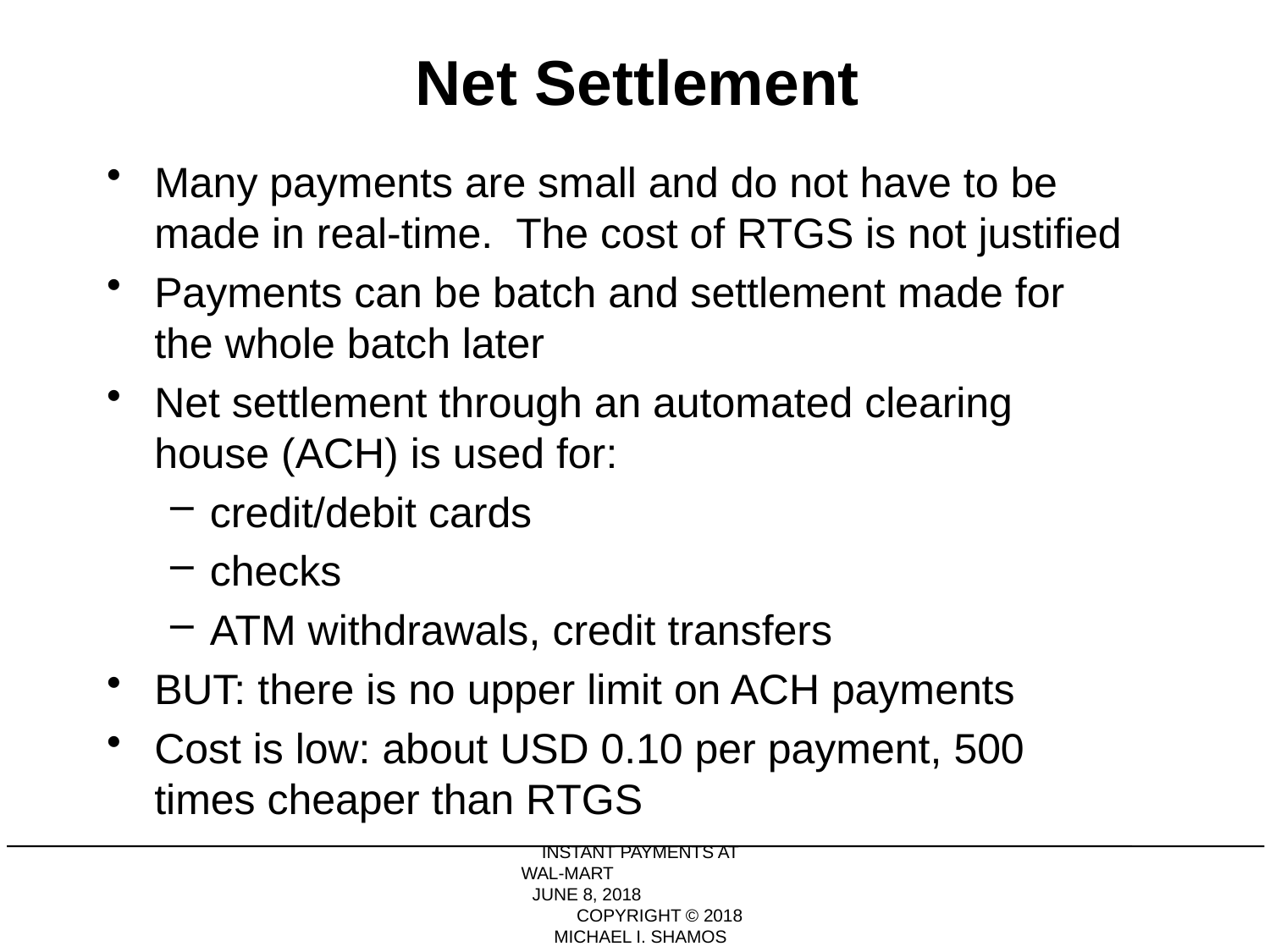

# Net Settlement
Many payments are small and do not have to be made in real-time.  The cost of RTGS is not justified
Payments can be batch and settlement made for the whole batch later
Net settlement through an automated clearing house (ACH) is used for:
credit/debit cards
checks
ATM withdrawals, credit transfers
BUT: there is no upper limit on ACH payments
Cost is low: about USD 0.10 per payment, 500 times cheaper than RTGS
INSTANT PAYMENTS AT WAL-MART                                 JUNE 8, 2018                                 COPYRIGHT © 2018 MICHAEL I. SHAMOS